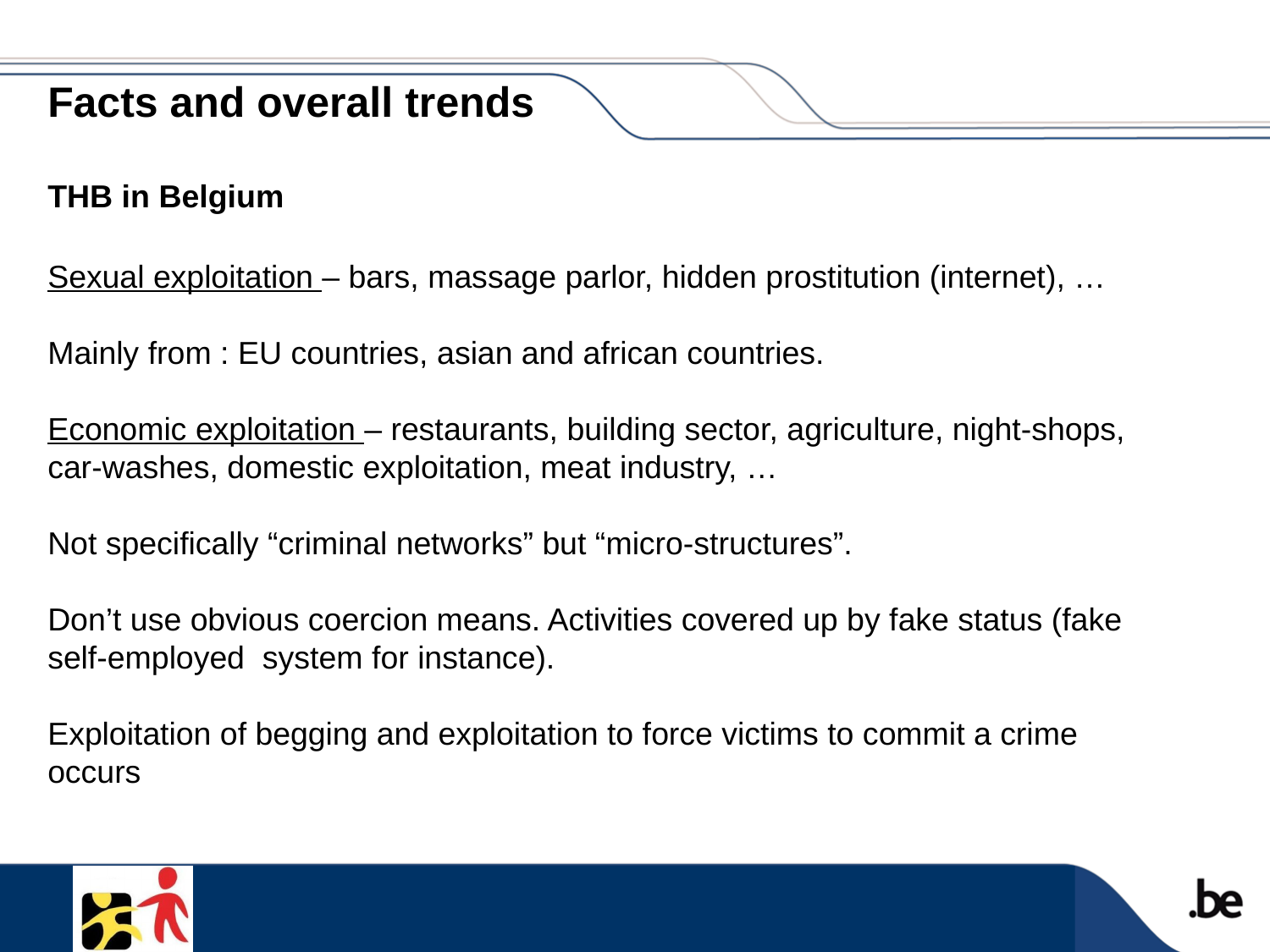

# Facts and overall trends THB in Belgium Sexual exploitation – bars, massage parlor, hidden prostitution (internet), … Mainly from : EU countries, asian and african countries. Economic exploitation – restaurants, building sector, agriculture, night-shops, car-washes, domestic exploitation, meat industry, … Not specifically “criminal networks” but “micro-structures”. Don’t use obvious coercion means. Activities covered up by fake status (fake self-employed  system for instance). Exploitation of begging and exploitation to force victims to commit a crime occurs